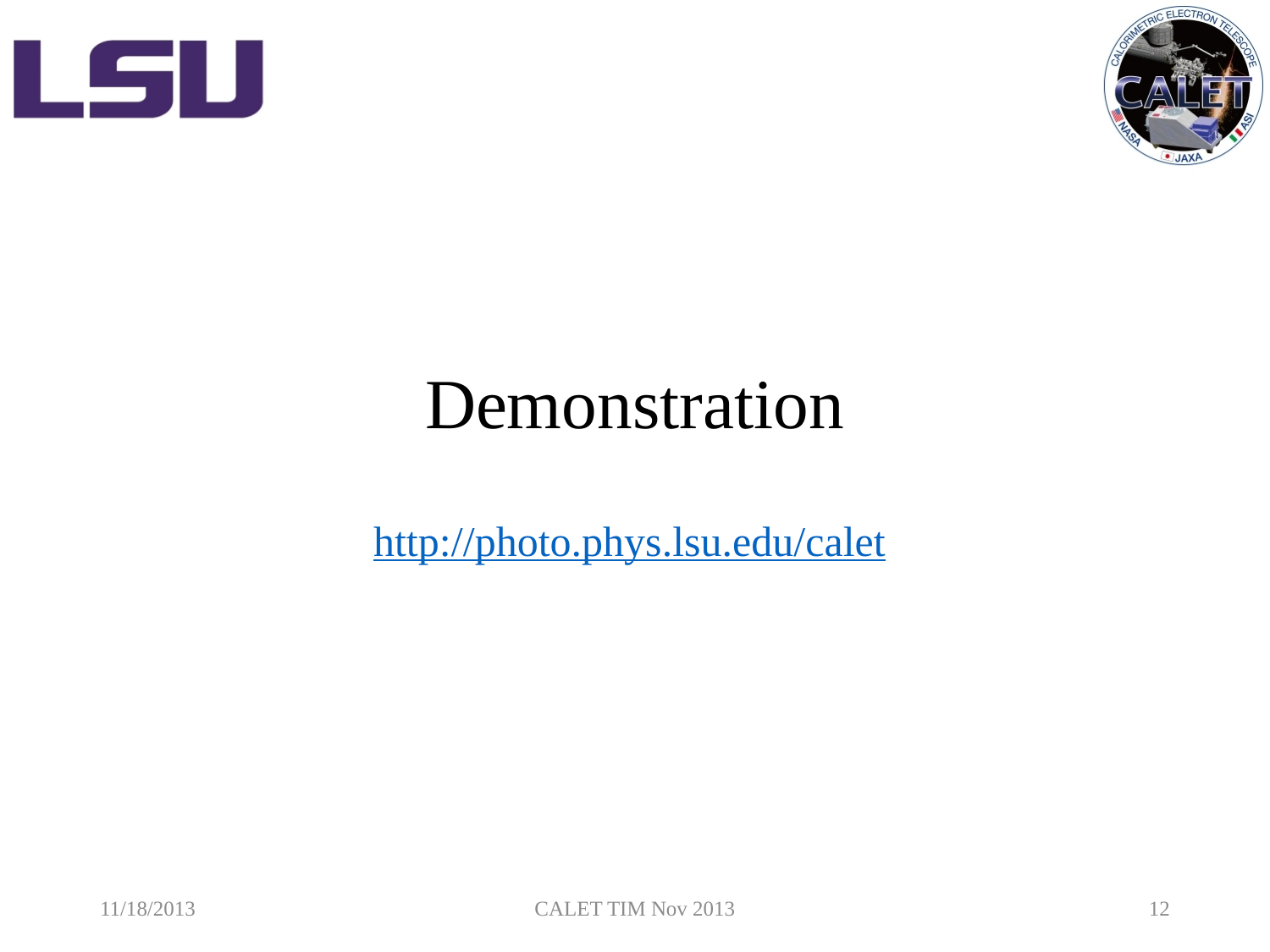

# Demonstration http://photo.phys.lsu.edu/calet
11/18/2013
CALET TIM Nov 2013
12